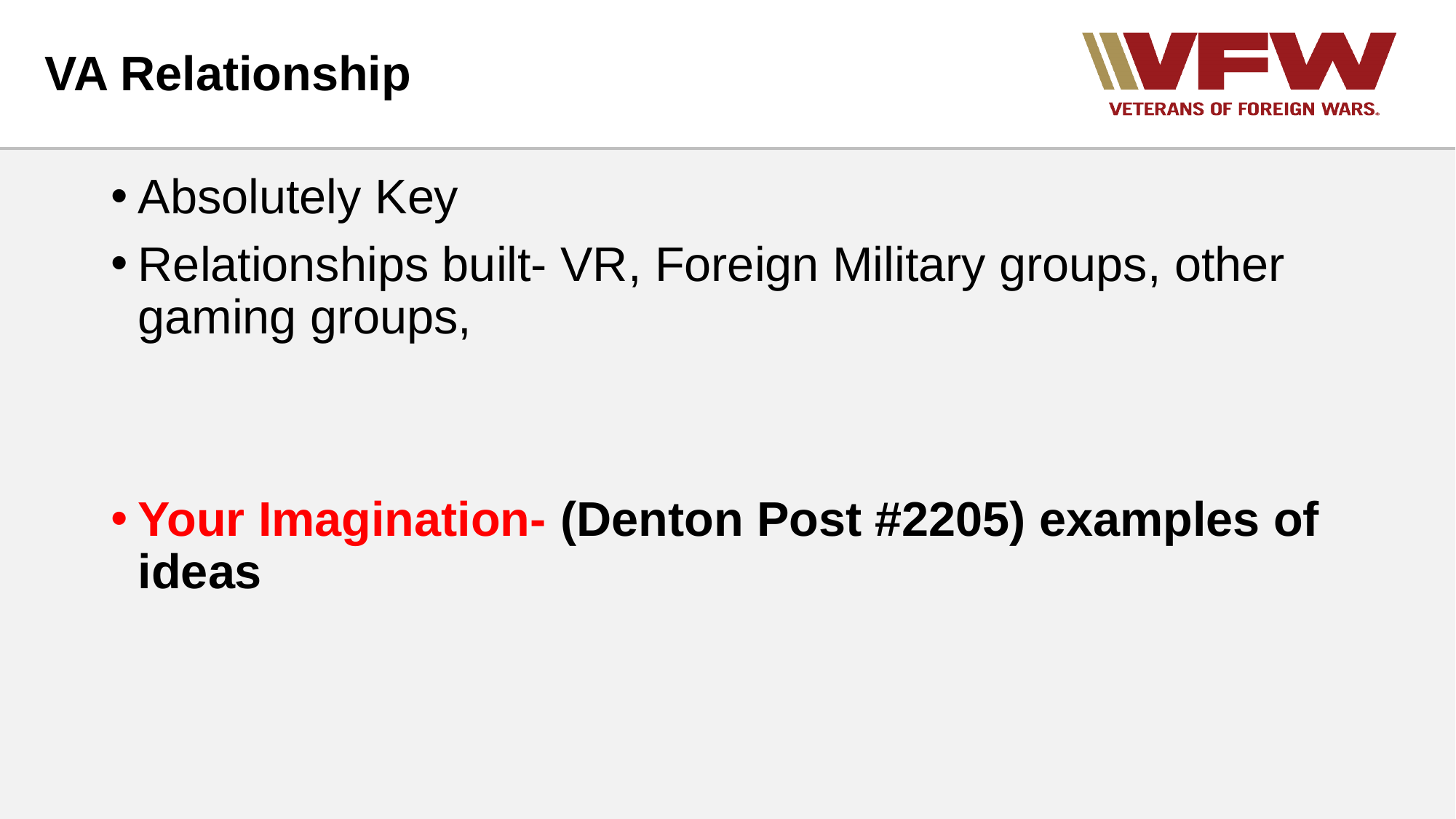

# VA Relationship
Absolutely Key
Relationships built- VR, Foreign Military groups, other gaming groups,

Your Imagination- (Denton Post #2205) examples of ideas